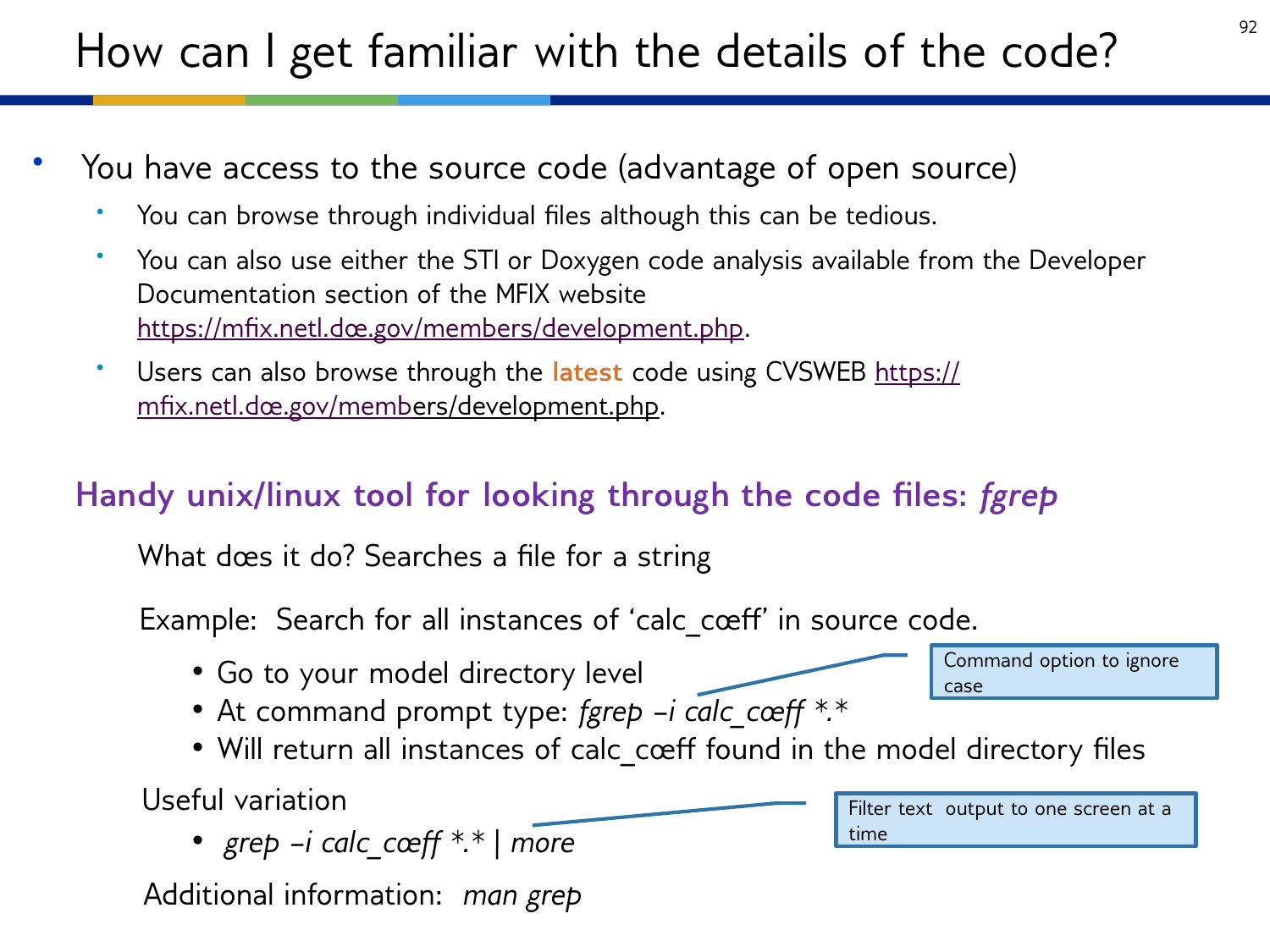

# How can I get familiar with the details of the code?
You have access to the source code (advantage of open source)
You can browse through individual files although this can be tedious.
You can also use either the STI or Doxygen code analysis available from the Developer Documentation section of the MFIX website https://mfix.netl.doe.gov/members/development.php.
Users can also browse through the latest code using CVSWEB https://mfix.netl.doe.gov/members/development.php.

Handy unix/linux tool for looking through the code files: fgrep
What does it do? Searches a file for a string
Example:  Search for all instances of ‘calc_coeff’ in source code.
Go to your model directory level
At command prompt type: fgrep –i calc_coeff *.*
Will return all instances of calc_coeff found in the model directory files
Command option to ignore case
Useful variation
Filter text  output to one screen at a time
grep –i calc_coeff *.* | more
Additional information:  man grep